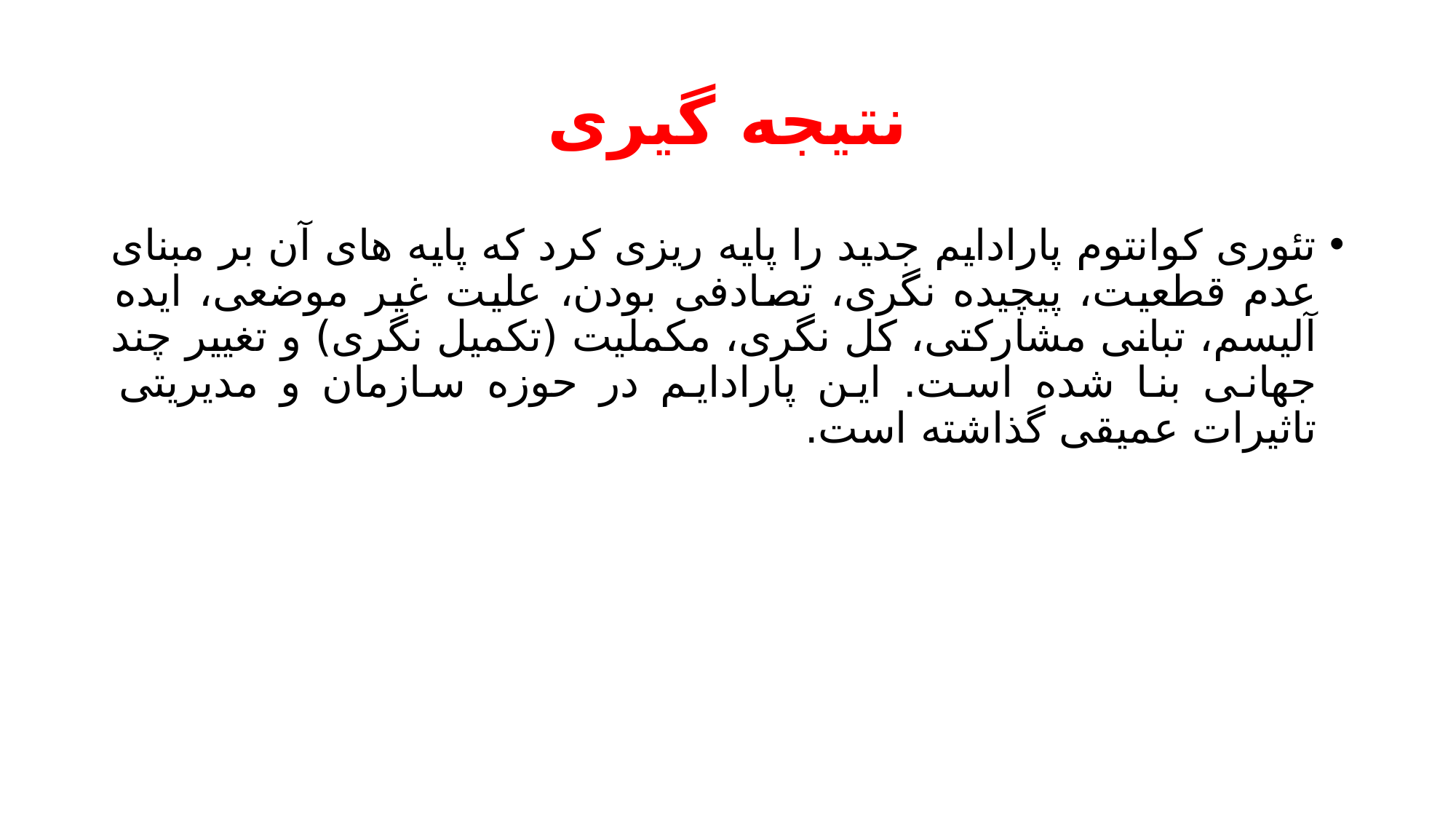

# نتیجه گیری
تئوری کوانتوم پارادایم جدید را پایه ریزی کرد که پایه های آن بر مبنای عدم قطعیت، پیچیده نگری، تصادفی بودن، علیت غیر موضعی، ایده آلیسم، تبانی مشارکتی، کل نگری، مکملیت (تکمیل نگری) و تغییر چند جهانی بنا شده است. این پارادایم در حوزه سازمان و مدیریتی تاثیرات عمیقی گذاشته است.